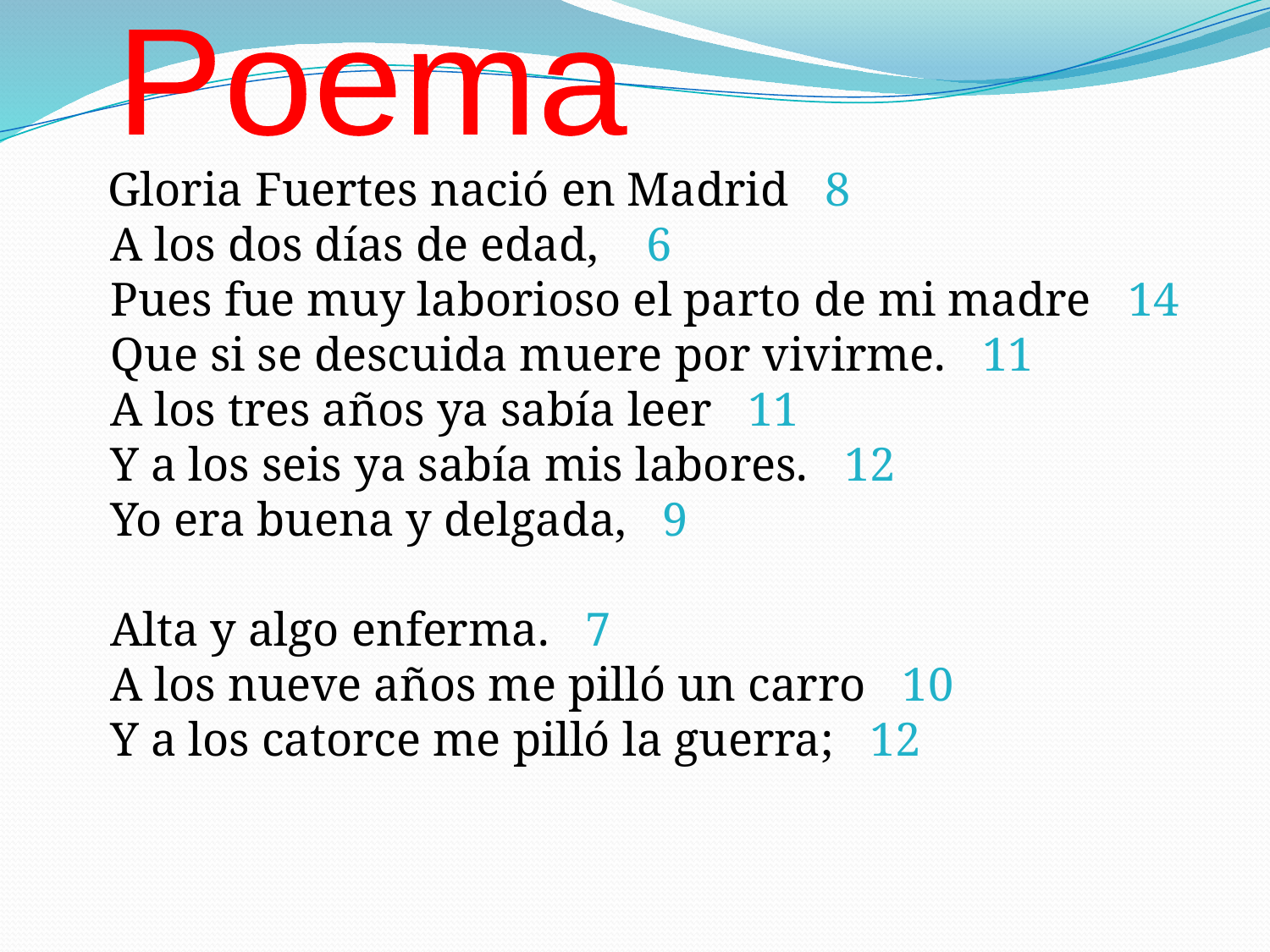

Poema

   Gloria Fuertes nació en Madrid   8
A los dos días de edad,    6
Pues fue muy laborioso el parto de mi madre   14
Que si se descuida muere por vivirme.   11
A los tres años ya sabía leer   11
Y a los seis ya sabía mis labores.   12
Yo era buena y delgada,   9
Alta y algo enferma.   7
A los nueve años me pilló un carro   10
Y a los catorce me pilló la guerra;   12